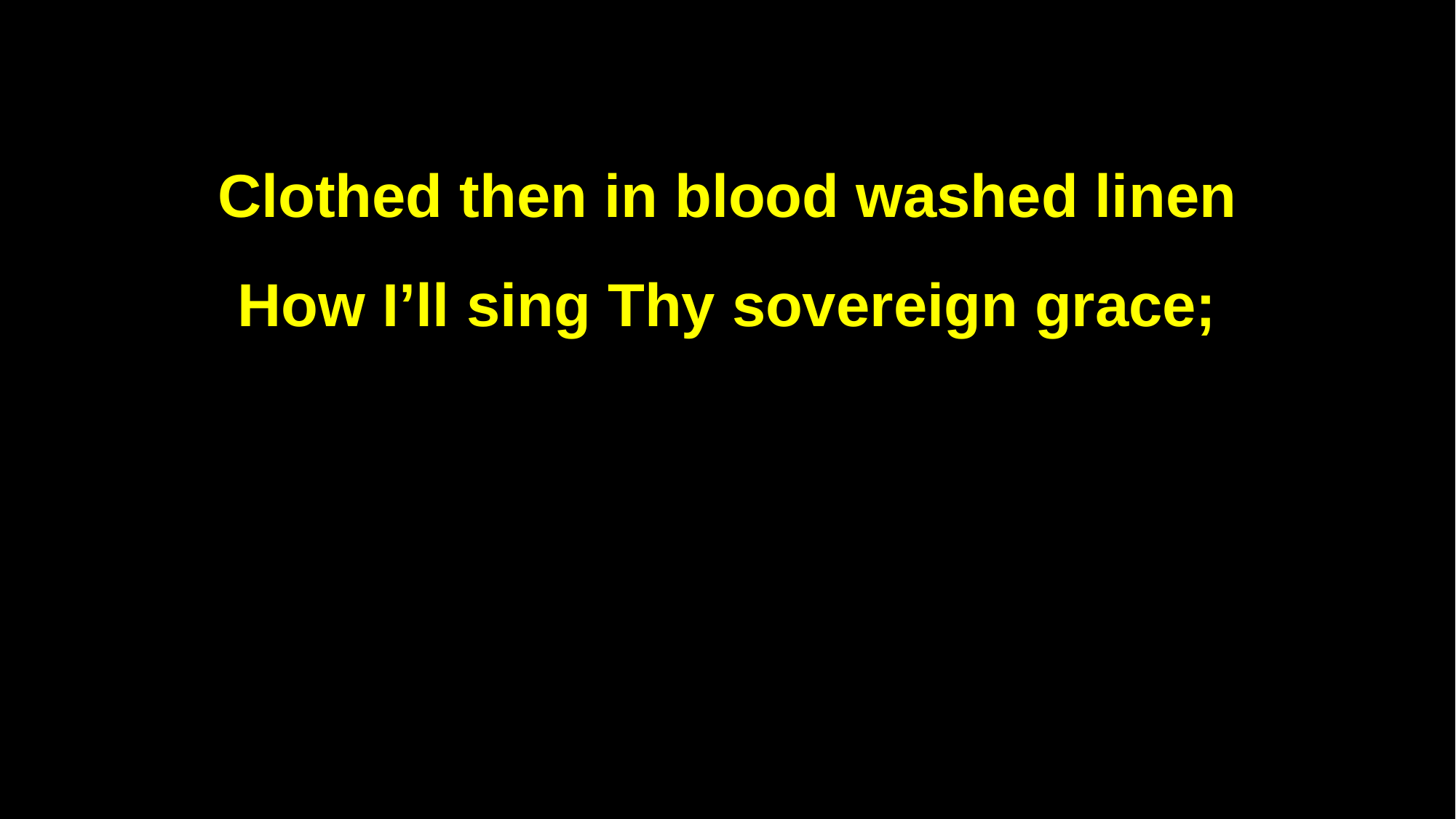

Clothed then in blood washed linen
How I’ll sing Thy sovereign grace;